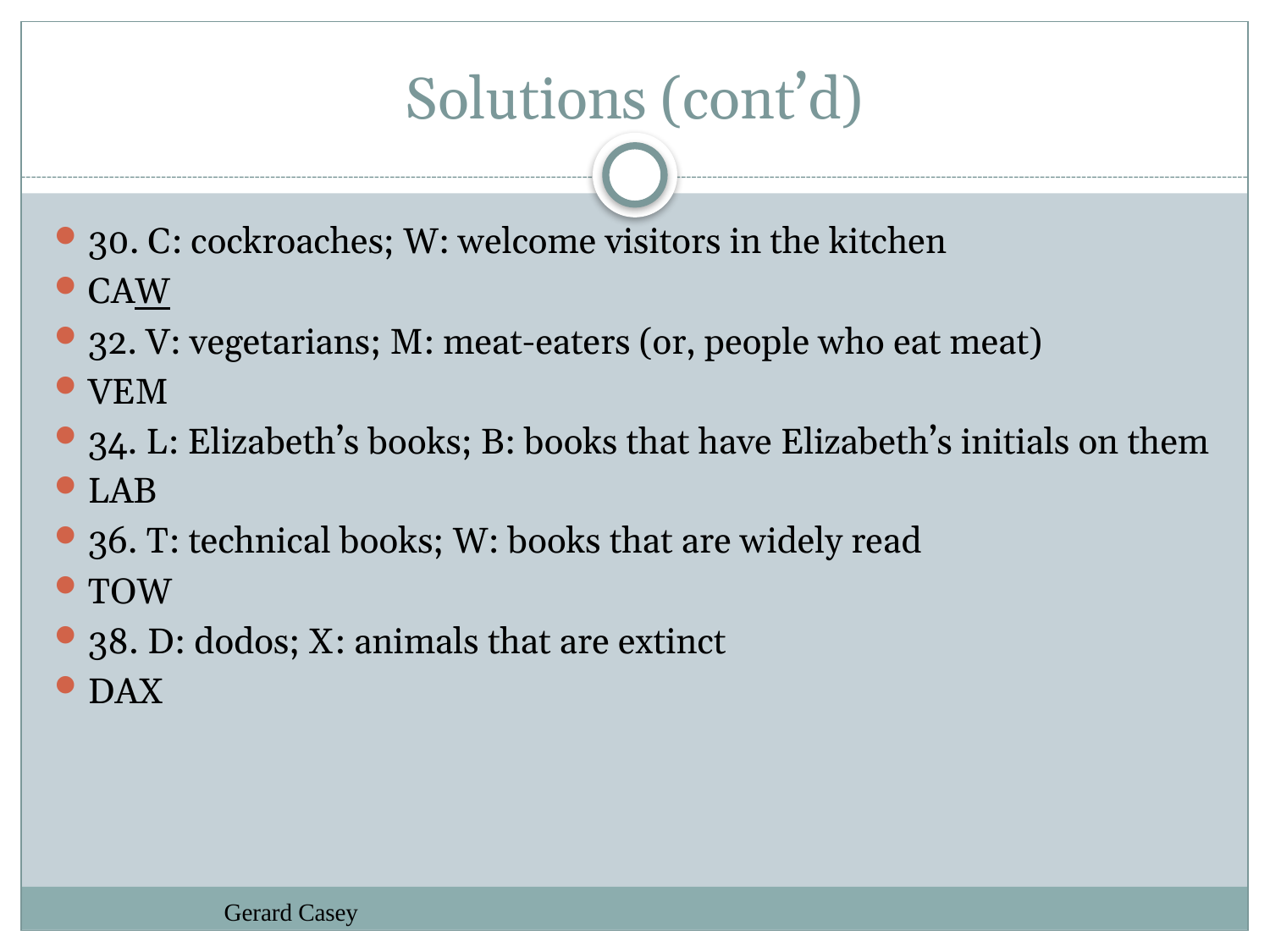

# Solutions (cont’d)
30. C: cockroaches; W: welcome visitors in the kitchen
CAW
32. V: vegetarians; M: meat-eaters (or, people who eat meat)
VEM
34. L: Elizabeth’s books; B: books that have Elizabeth’s initials on them
LAB
36. T: technical books; W: books that are widely read
TOW
38. D: dodos; X: animals that are extinct
DAX

Gerard Casey